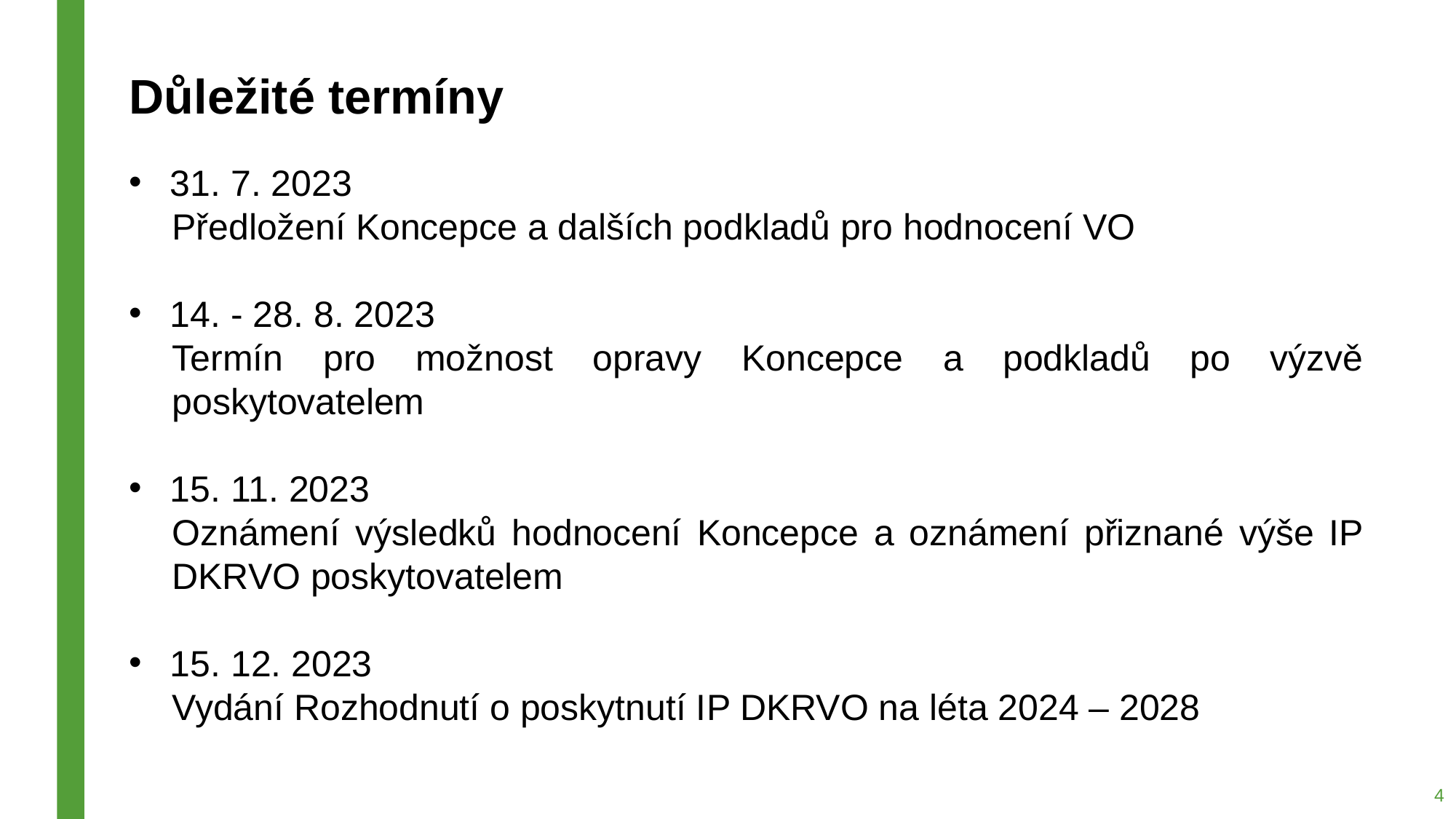

Důležité termíny

31. 7. 2023
Předložení Koncepce a dalších podkladů pro hodnocení VO

14. - 28. 8. 2023
Termín pro možnost opravy Koncepce a podkladů po výzvě poskytovatelem

15. 11. 2023
Oznámení výsledků hodnocení Koncepce a oznámení přiznané výše IP DKRVO poskytovatelem

15. 12. 2023
Vydání Rozhodnutí o poskytnutí IP DKRVO na léta 2024 – 2028

4